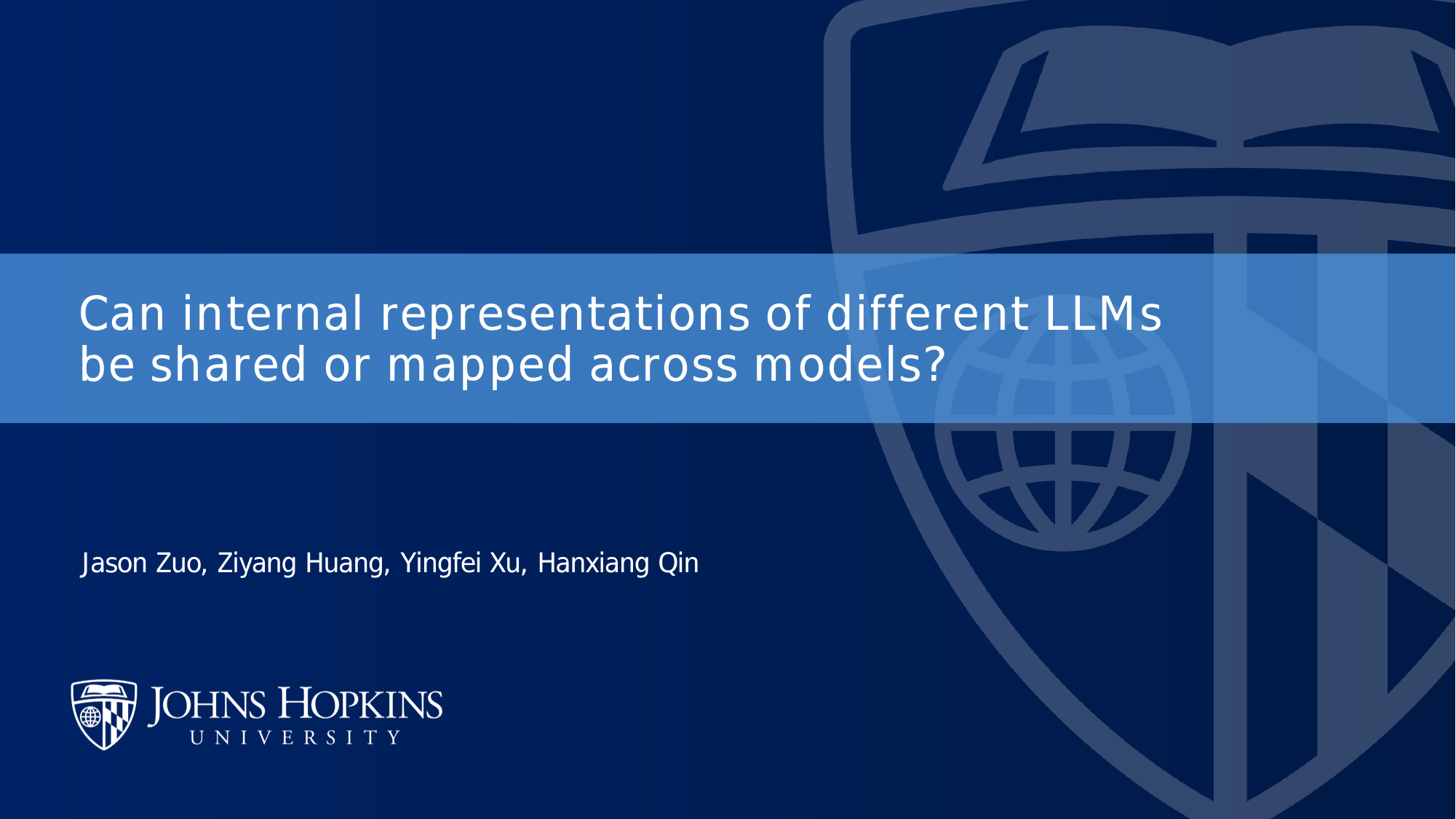

# Can internal representations of different LLMs be shared or mapped across models?

Jason Zuo, Ziyang Huang, Yingfei Xu, Hanxiang Qin